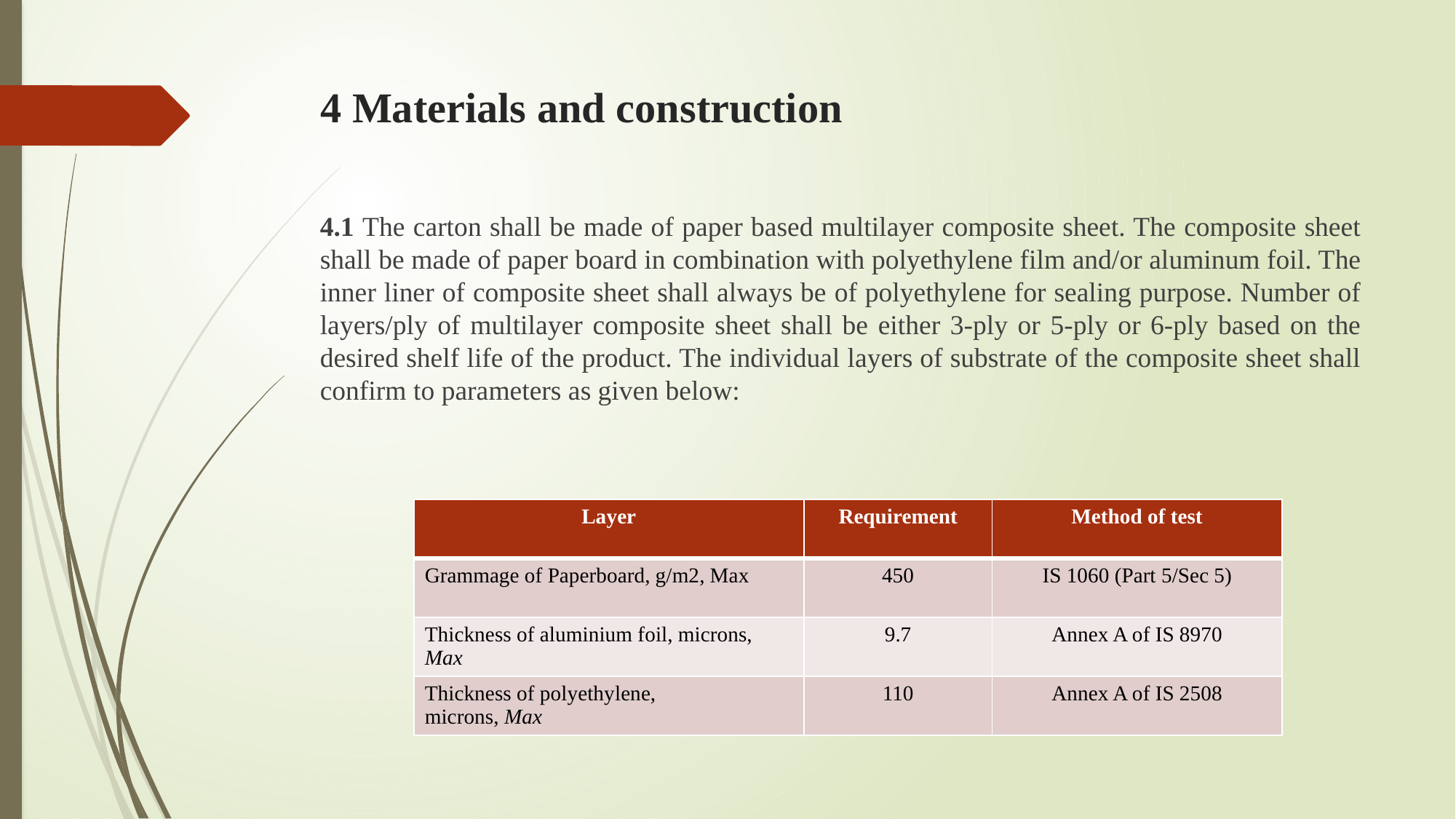

# 4 Materials and construction
4.1 The carton shall be made of paper based multilayer composite sheet. The composite sheet shall be made of paper board in combination with polyethylene film and/or aluminum foil. The inner liner of composite sheet shall always be of polyethylene for sealing purpose. Number of layers/ply of multilayer composite sheet shall be either 3-ply or 5-ply or 6-ply based on the desired shelf life of the product. The individual layers of substrate of the composite sheet shall confirm to parameters as given below:
| Layer | Requirement | Method of test |
| --- | --- | --- |
| Grammage of Paperboard, g/m2, Max | 450 | IS 1060 (Part 5/Sec 5) |
| Thickness of aluminium foil, microns, Max | 9.7 | Annex A of IS 8970 |
| Thickness of polyethylene, microns, Max | 110 | Annex A of IS 2508 |